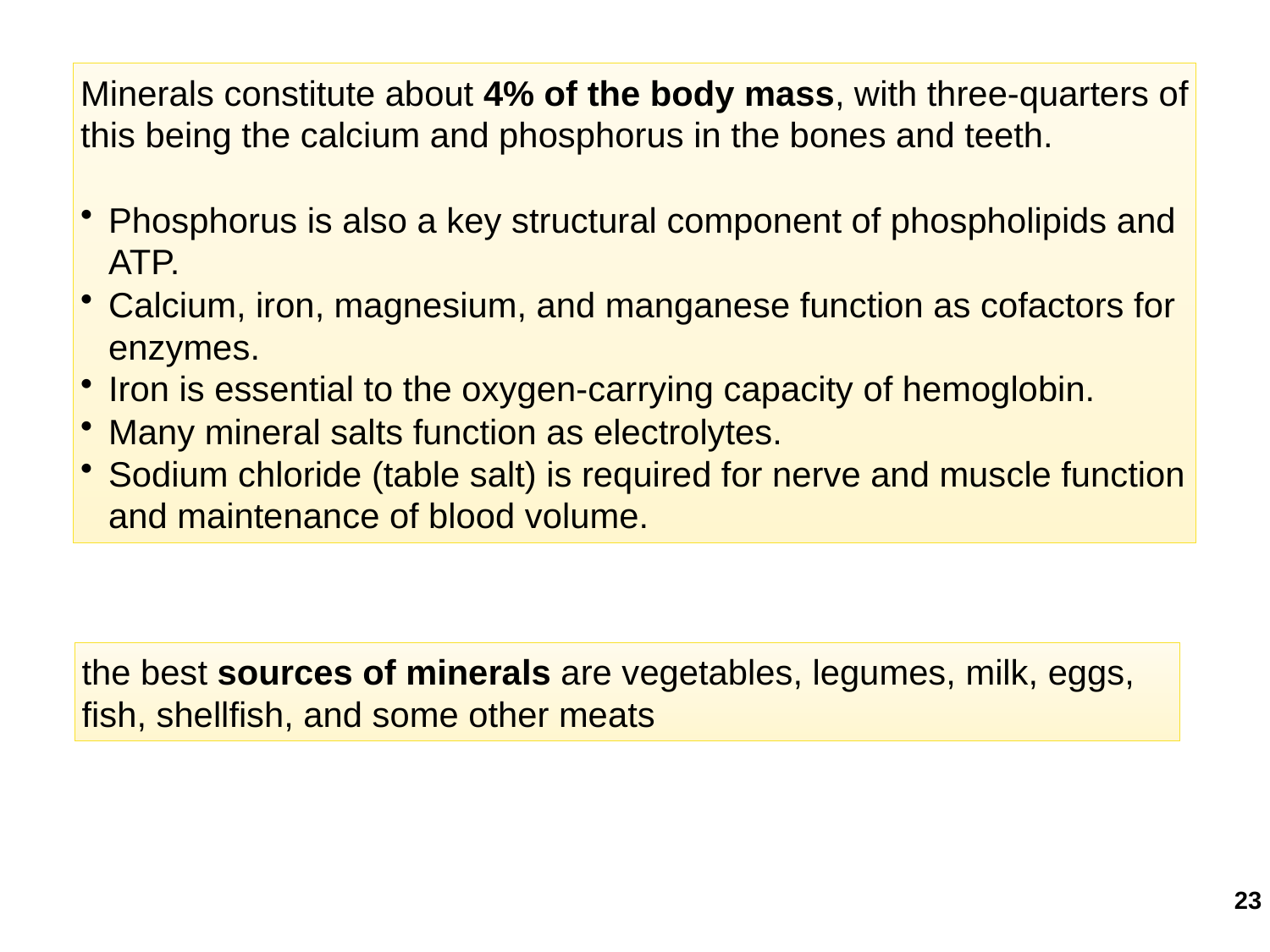

Minerals constitute about 4% of the body mass, with three-quarters of this being the calcium and phosphorus in the bones and teeth.

Phosphorus is also a key structural component of phospholipids and ATP.
Calcium, iron, magnesium, and manganese function as cofactors for enzymes.
Iron is essential to the oxygen-carrying capacity of hemoglobin.
Many mineral salts function as electrolytes.
Sodium chloride (table salt) is required for nerve and muscle function and maintenance of blood volume.
the best sources of minerals are vegetables, legumes, milk, eggs, fish, shellfish, and some other meats
23